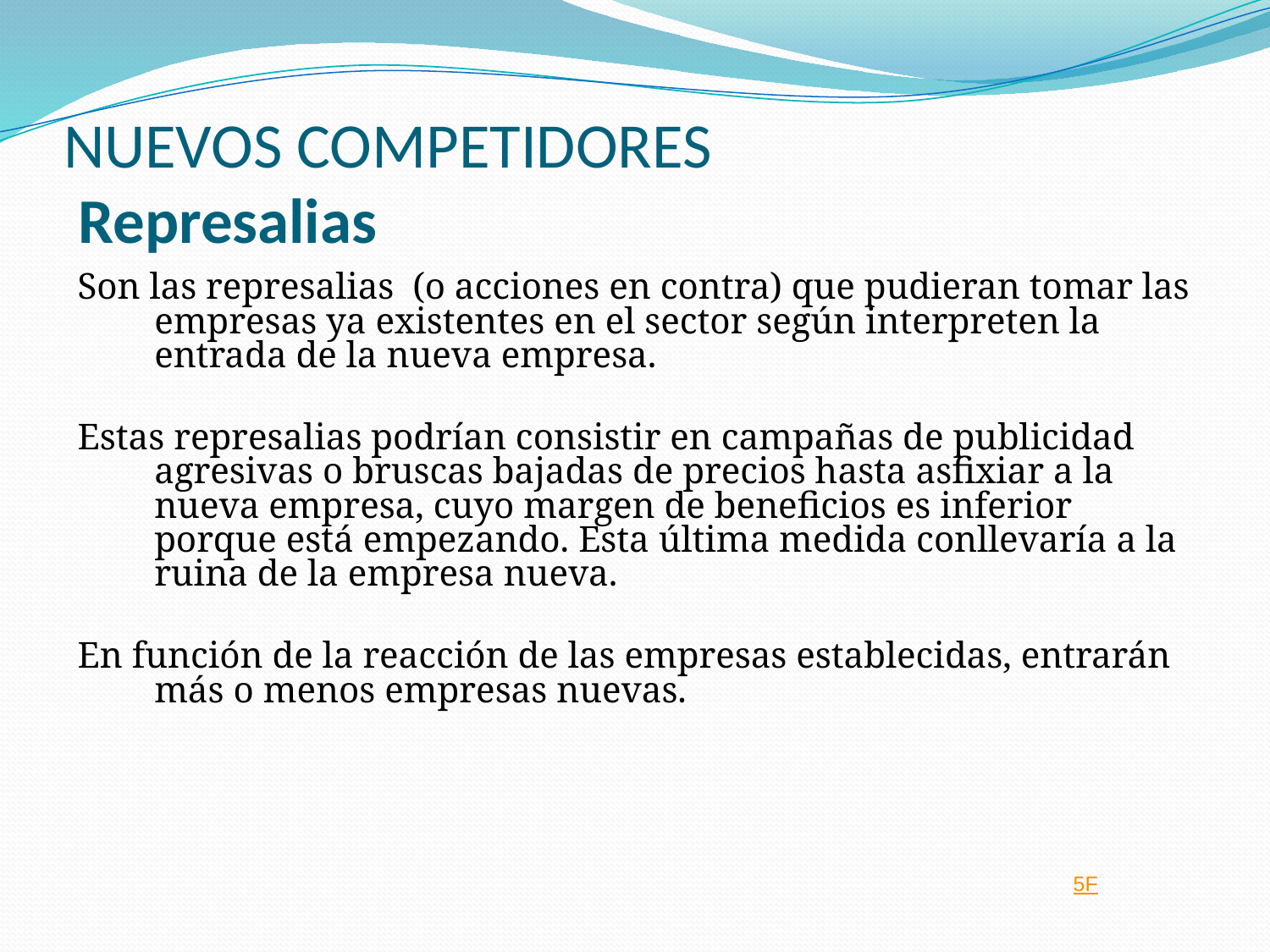

# NUEVOS COMPETIDORES Represalias
Son las represalias  (o acciones en contra) que pudieran tomar las empresas ya existentes en el sector según interpreten la entrada de la nueva empresa.

Estas represalias podrían consistir en campañas de publicidad agresivas o bruscas bajadas de precios hasta asfixiar a la nueva empresa, cuyo margen de beneficios es inferior porque está empezando. Esta última medida conllevaría a la ruina de la empresa nueva.

En función de la reacción de las empresas establecidas, entrarán más o menos empresas nuevas.

5F